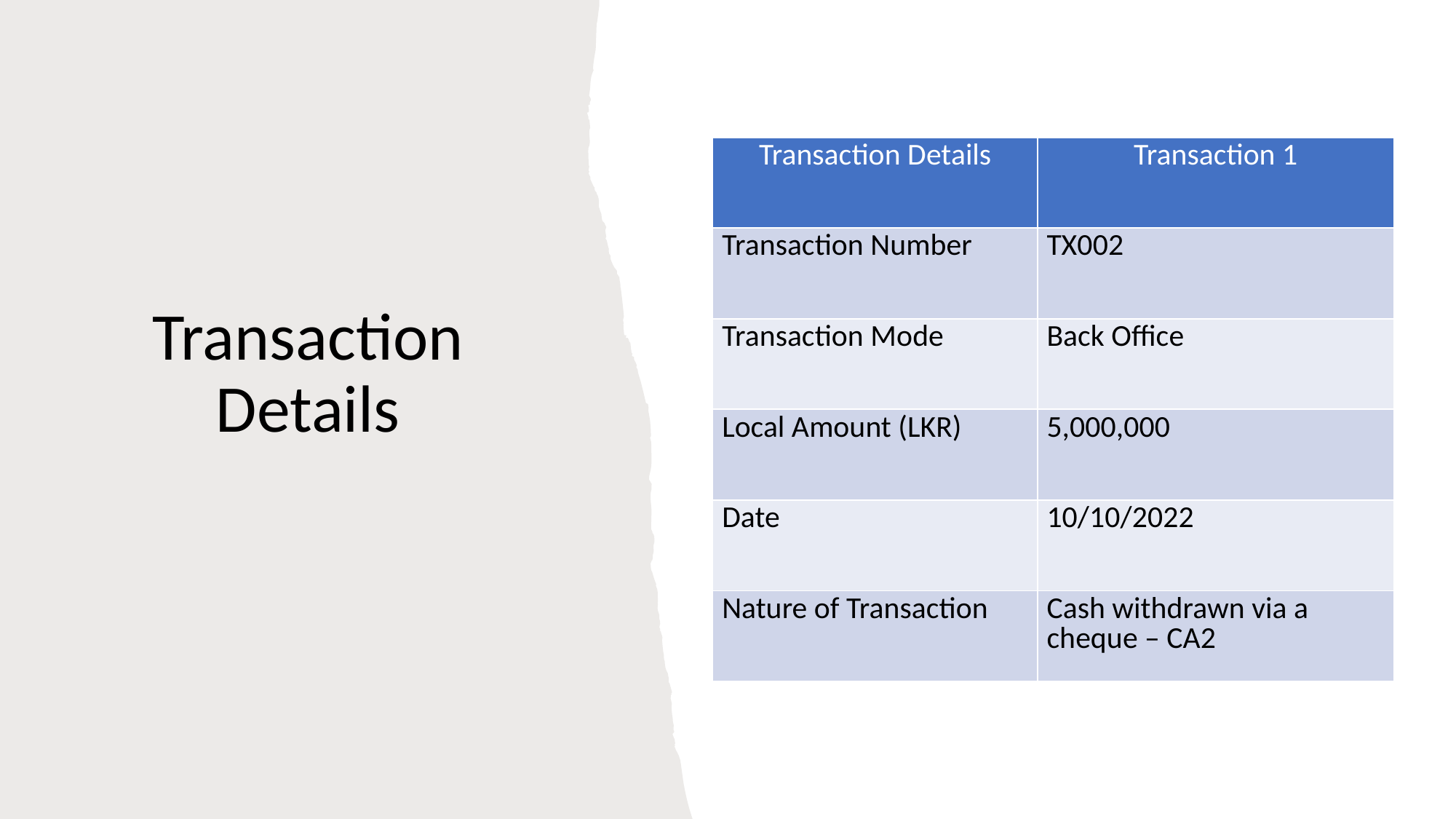

# Transaction Details
| Transaction Details | Transaction 1 |
| --- | --- |
| Transaction Number | TX002 |
| Transaction Mode | Back Office |
| Local Amount (LKR) | 5,000,000 |
| Date | 10/10/2022 |
| Nature of Transaction | Cash withdrawn via a cheque – CA2 |